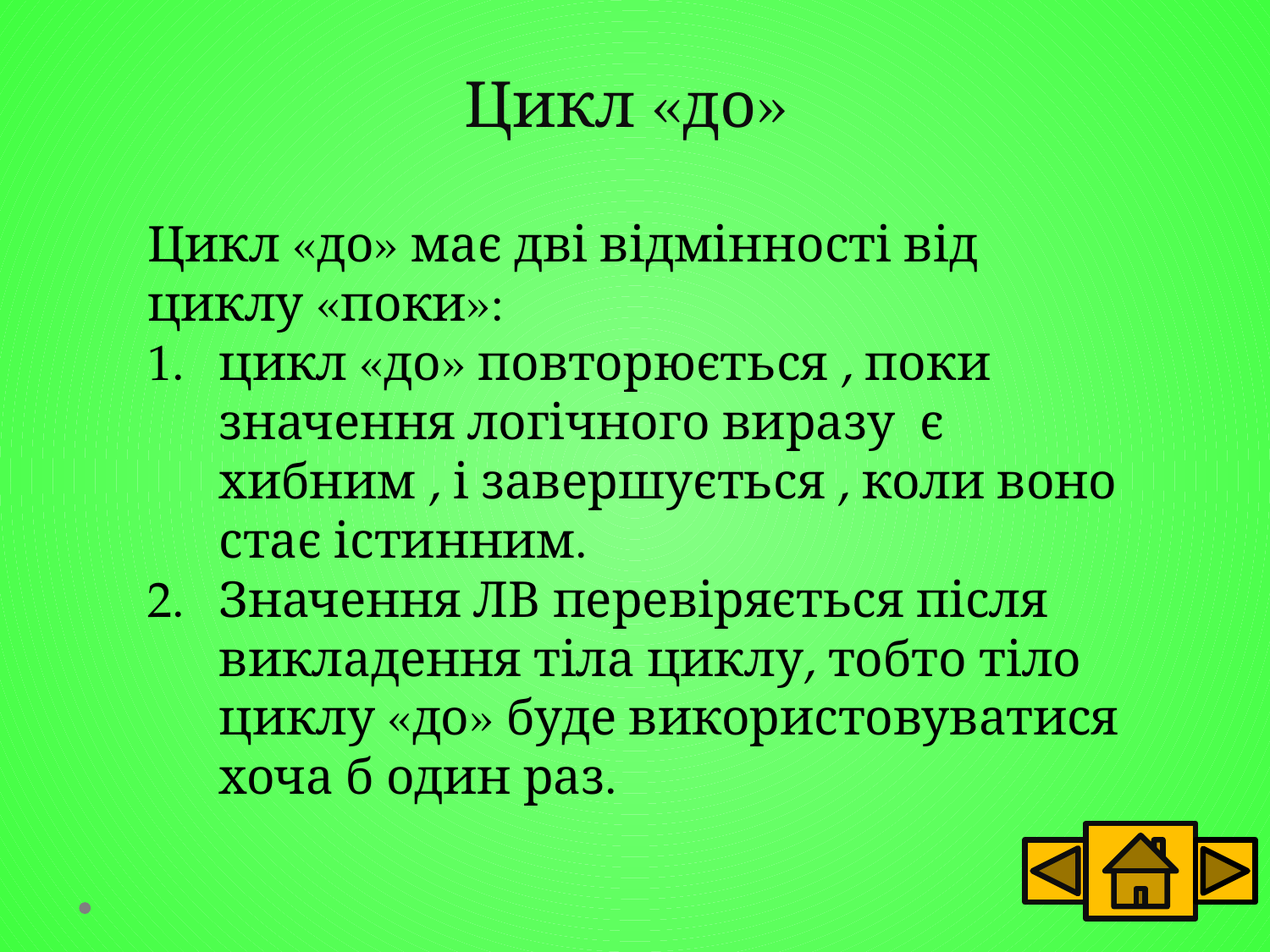

# Цикл «до»
Цикл «до» має дві відмінності від циклу «поки»:
цикл «до» повторюється , поки  значення логічного виразу  є хибним , і завершується , коли воно стає істинним.
Значення ЛВ перевіряється після викладення тіла циклу, тобто тіло циклу «до» буде використовуватися хоча б один раз.